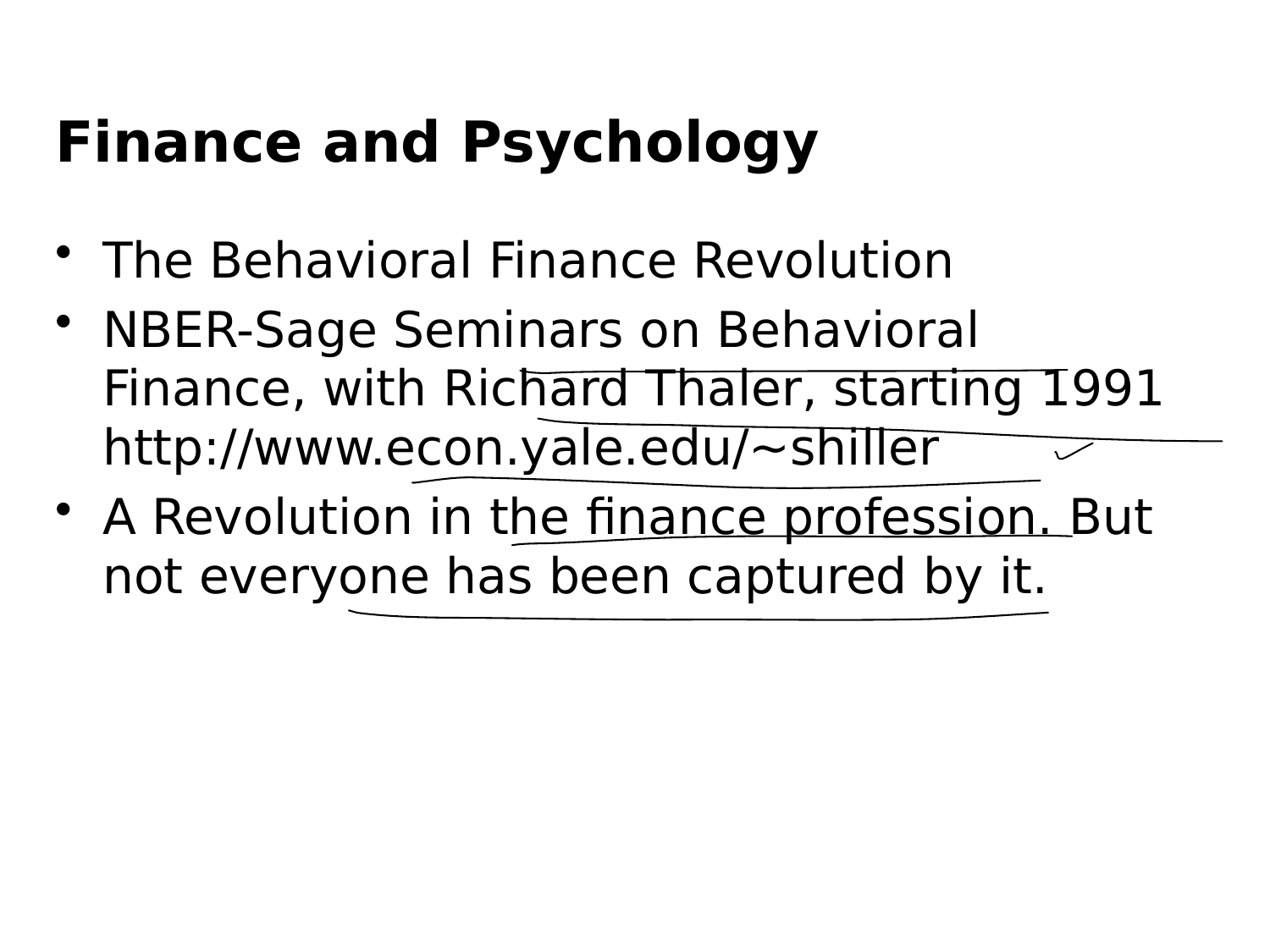

# Finance and Psychology
The Behavioral Finance Revolution
NBER-Sage Seminars on Behavioral Finance, with Richard Thaler, starting 1991 http://www.econ.yale.edu/~shiller
A Revolution in the finance profession. But not everyone has been captured by it.